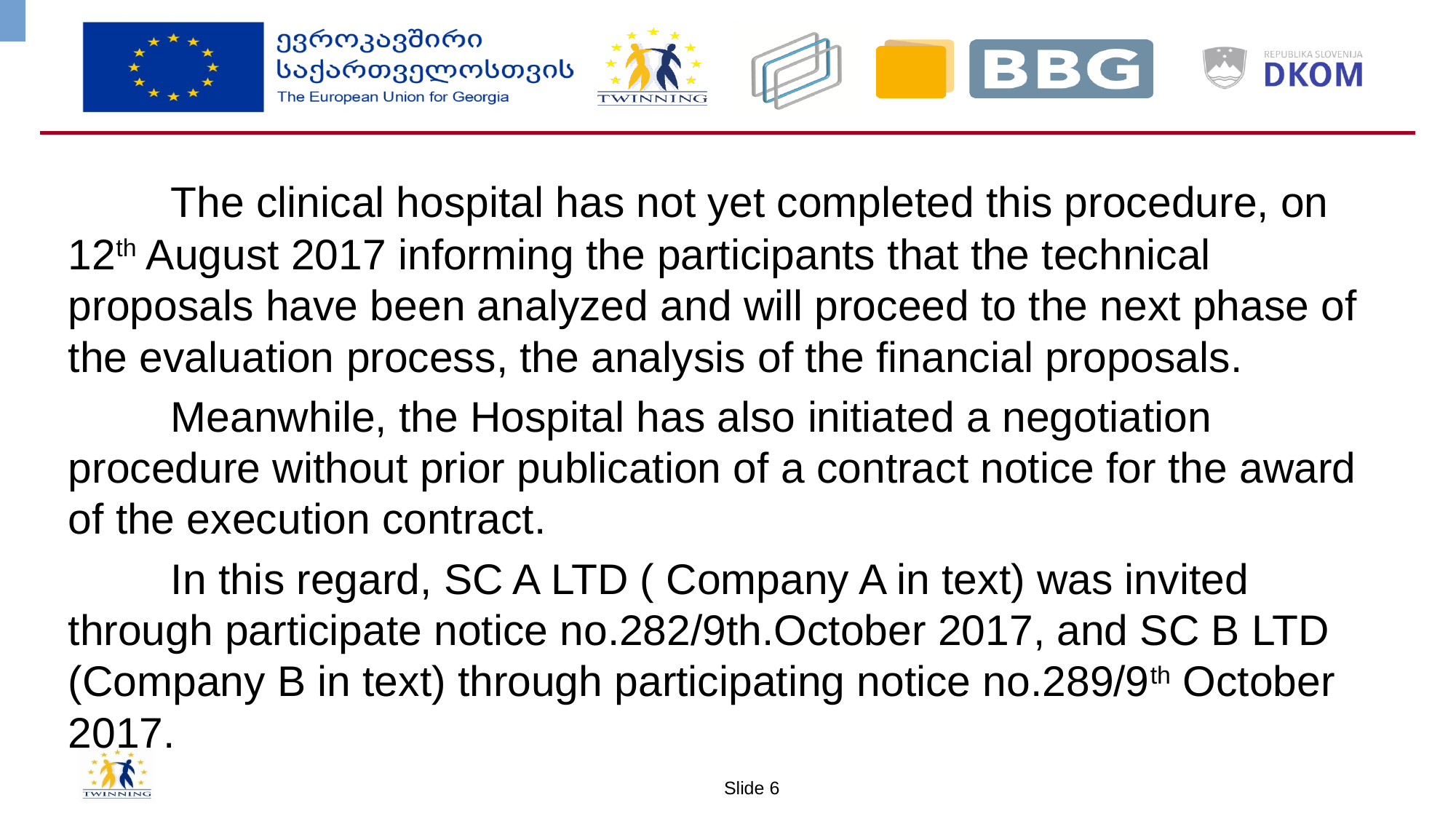

The clinical hospital has not yet completed this procedure, on 12th August 2017 informing the participants that the technical proposals have been analyzed and will proceed to the next phase of the evaluation process, the analysis of the financial proposals.
	Meanwhile, the Hospital has also initiated a negotiation procedure without prior publication of a contract notice for the award of the execution contract.
	In this regard, SC A LTD ( Company A in text) was invited through participate notice no.282/9th.October 2017, and SC B LTD (Company B in text) through participating notice no.289/9th October 2017.